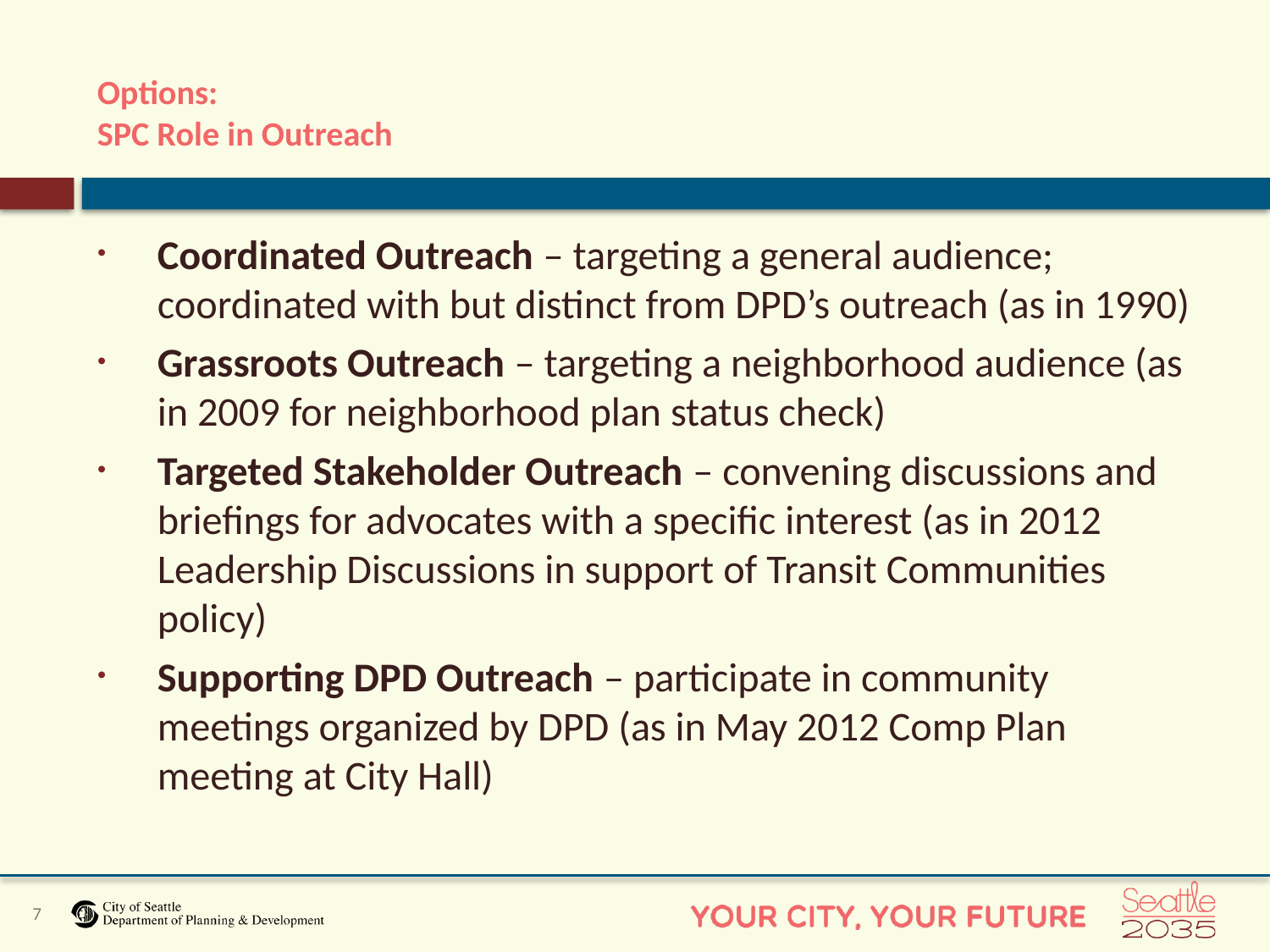

# Options: SPC Role in Outreach
Coordinated Outreach – targeting a general audience; coordinated with but distinct from DPD’s outreach (as in 1990)
Grassroots Outreach – targeting a neighborhood audience (as in 2009 for neighborhood plan status check)
Targeted Stakeholder Outreach – convening discussions and briefings for advocates with a specific interest (as in 2012 Leadership Discussions in support of Transit Communities policy)
Supporting DPD Outreach – participate in community meetings organized by DPD (as in May 2012 Comp Plan meeting at City Hall)